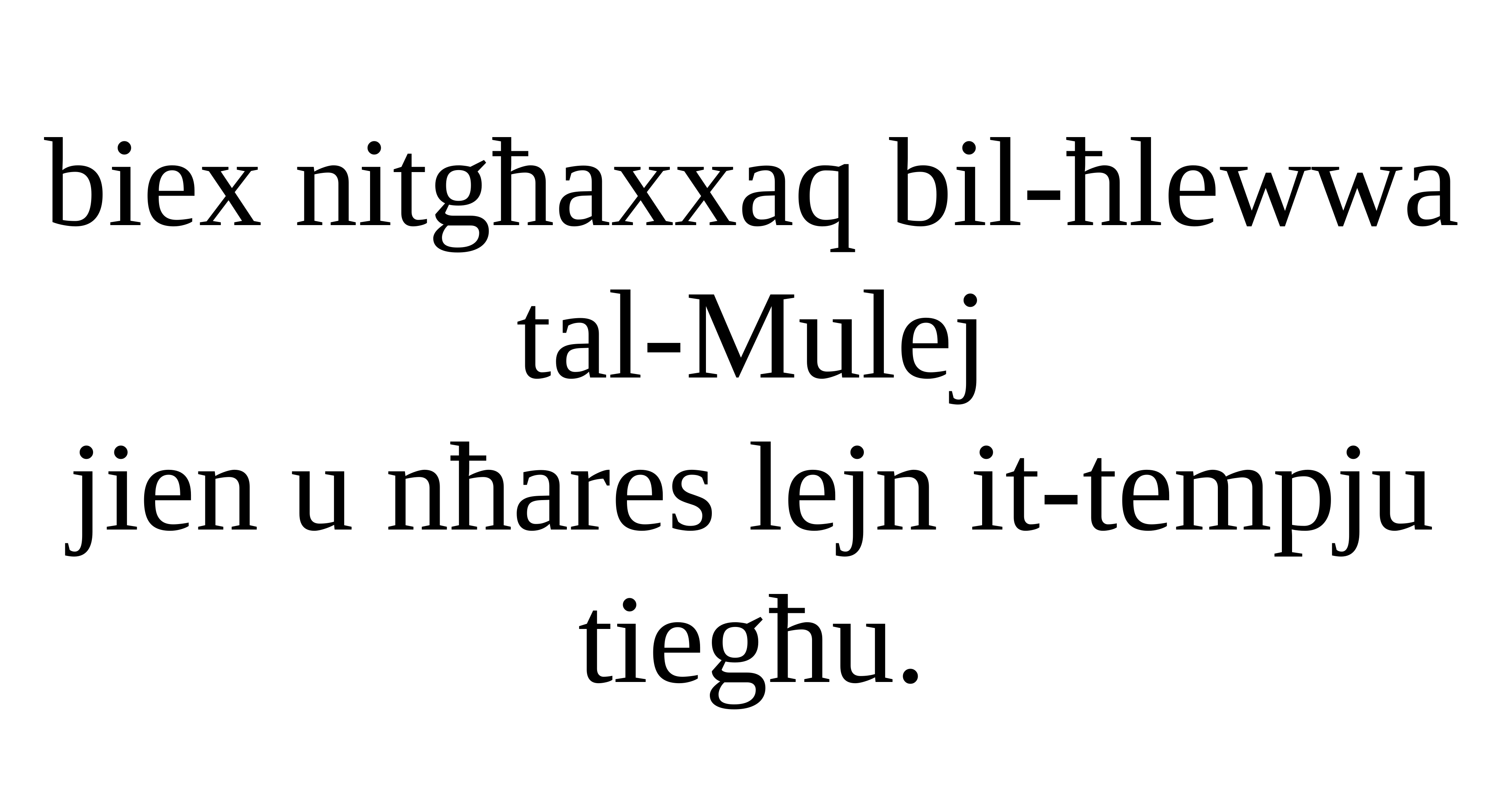

biex nitgħaxxaq bil-ħlewwa tal-Mulej
jien u nħares lejn it-tempju tiegħu.